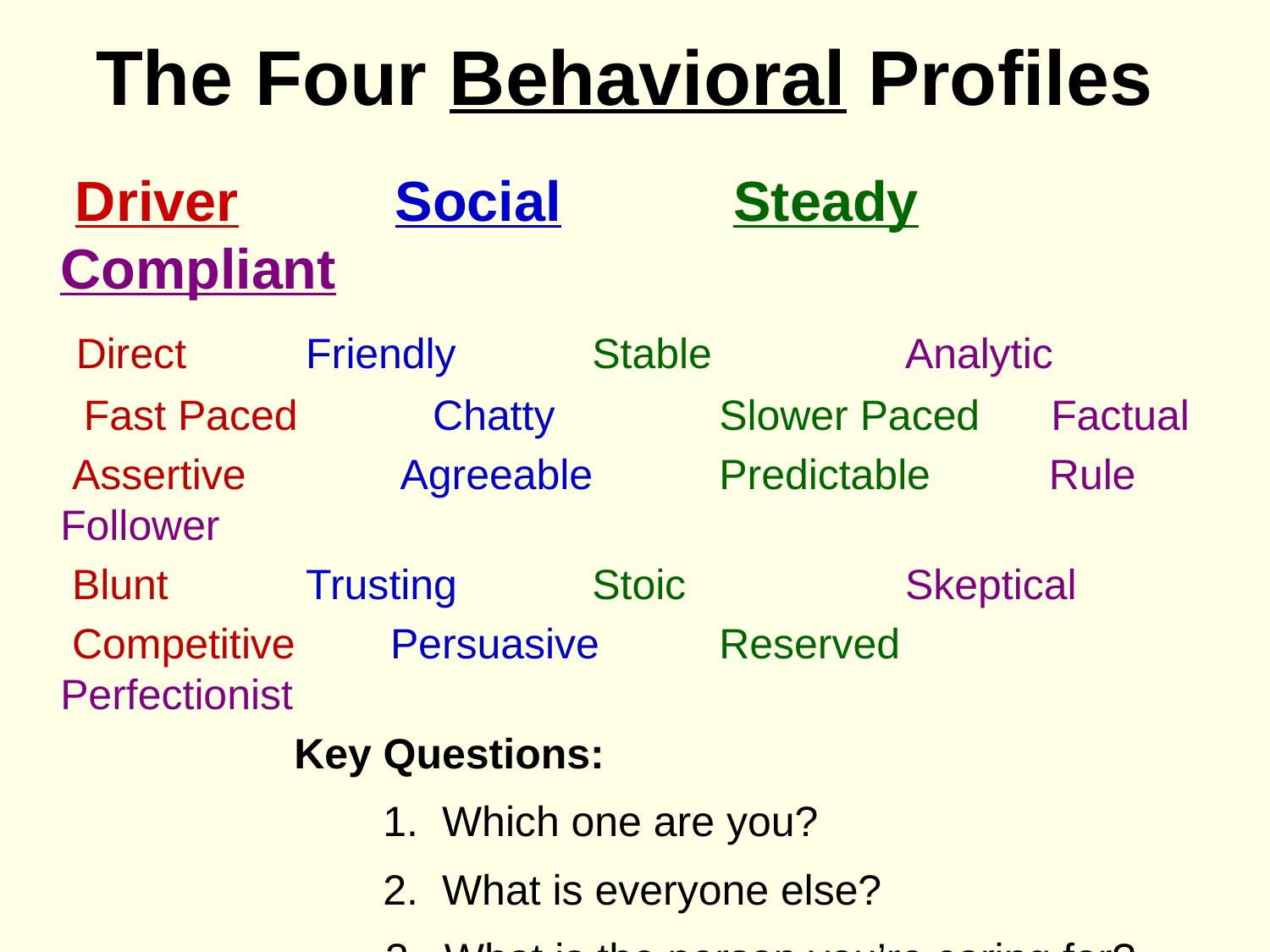

# The Four Behavioral Profiles
    Driver          Social           Steady	    Compliant
	 Direct	          Friendly 	  Stable  	       Analytic
      Fast Paced	          Chatty	  	  Slower Paced      Factual
	 Assertive             Agreeable	  Predictable          Rule Follower
	 Blunt	          Trusting	  Stoic  	       Skeptical
	 Competitive        Persuasive	  Reserved   	       Perfectionist
		         Key Questions:
			     1.  Which one are you?
			     2.  What is everyone else?

			      3.  What is the person you’re caring for?